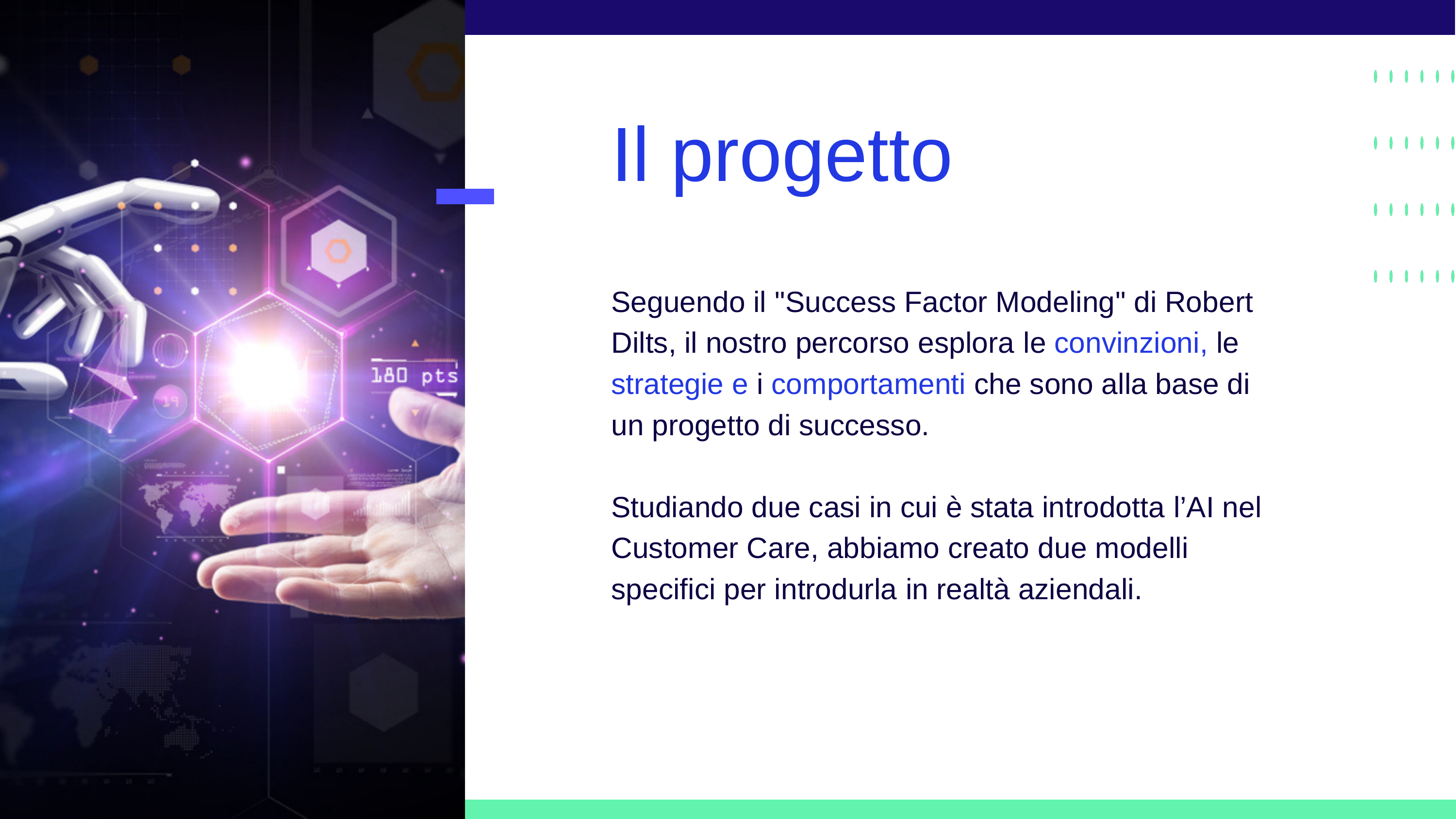

Il progetto

Seguendo il "Success Factor Modeling" di Robert Dilts, il nostro percorso esplora le convinzioni, le strategie e i comportamenti che sono alla base di un progetto di successo.

Studiando due casi in cui è stata introdotta l’AI nel Customer Care, abbiamo creato due modelli specifici per introdurla in realtà aziendali.